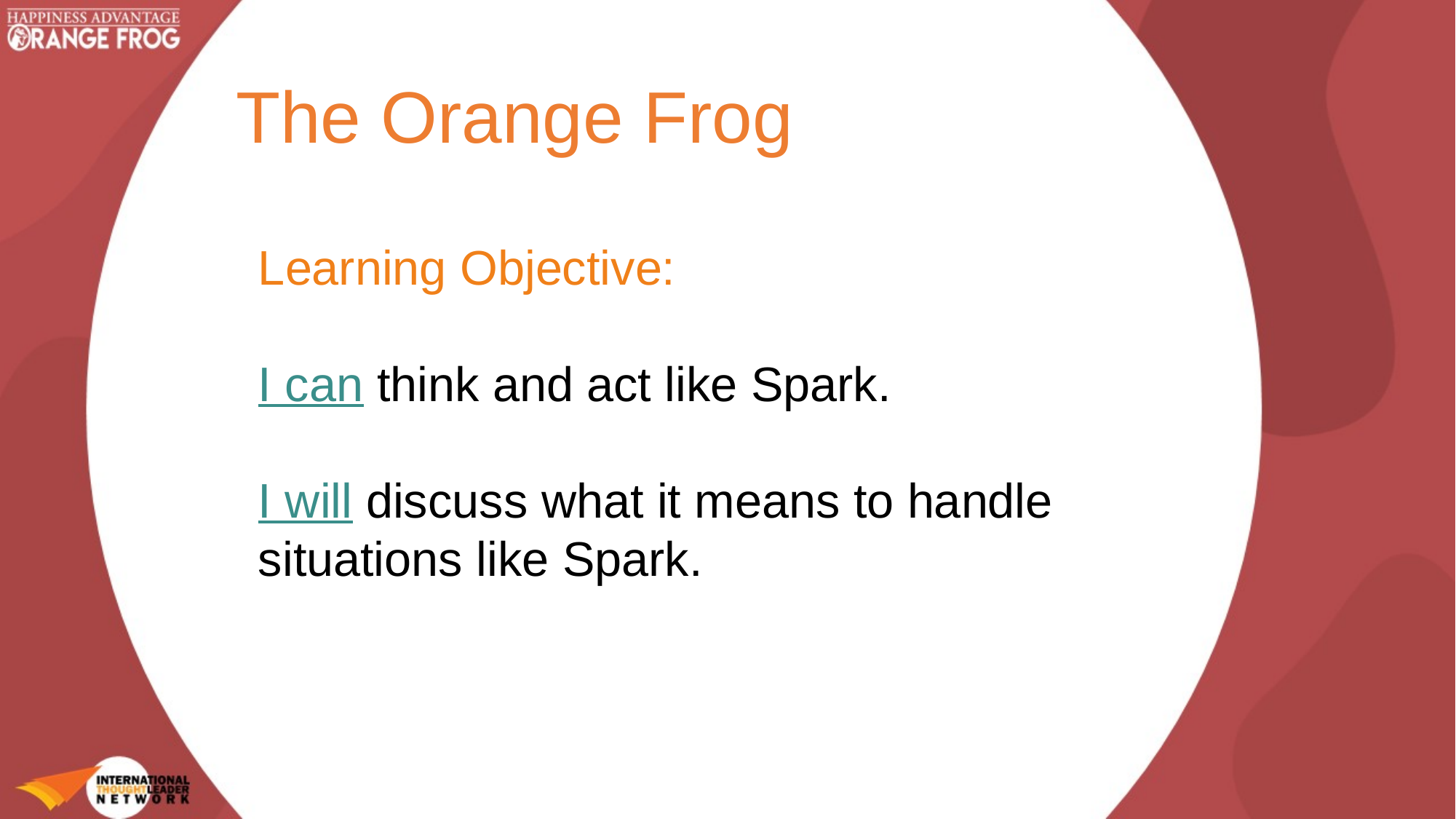

The Orange Frog
Learning Objective:

I can think and act like Spark.

I will discuss what it means to handle situations like Spark.